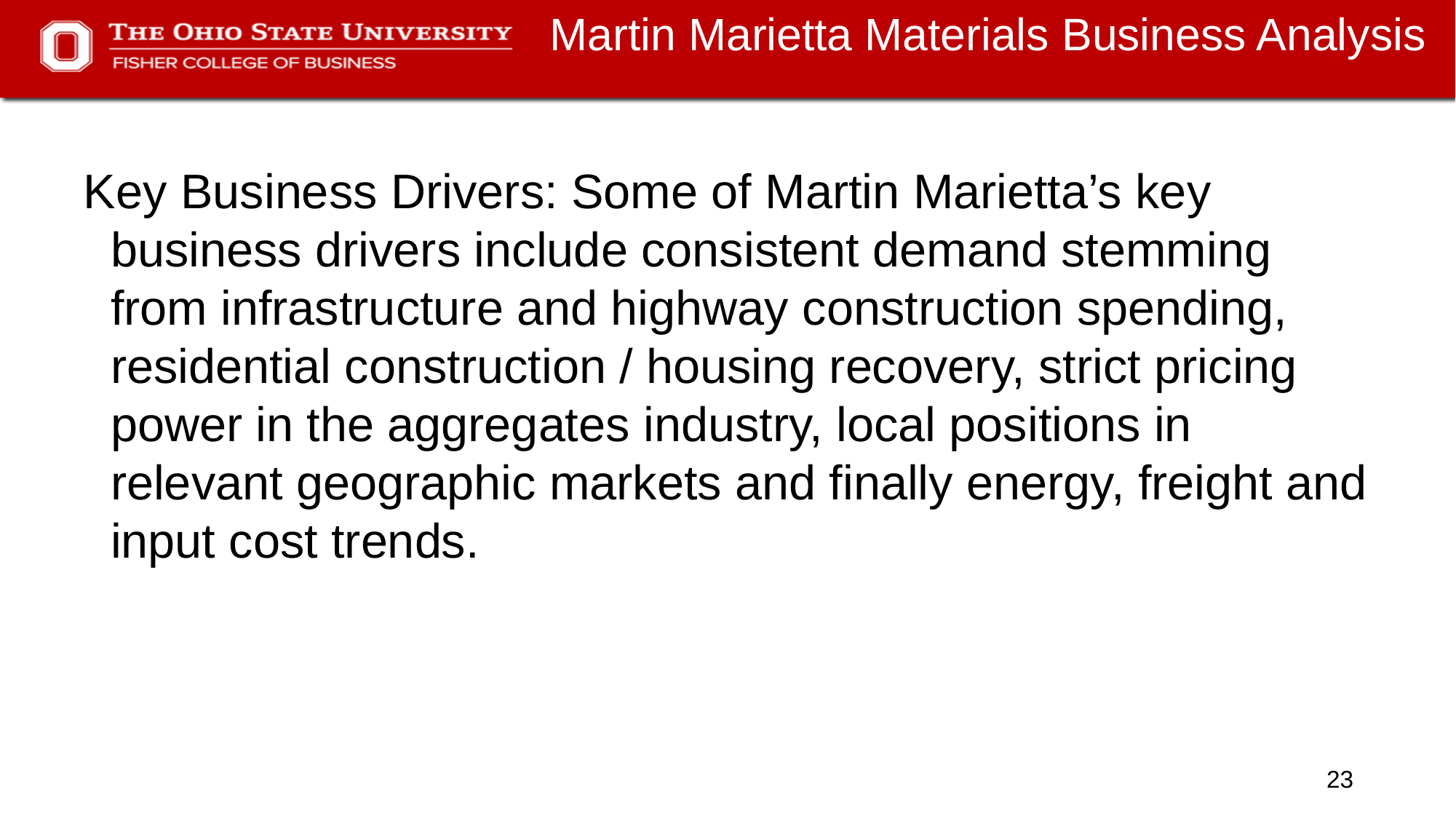

Martin Marietta Materials Business Analysis
Key Business Drivers: Some of Martin Marietta’s key business drivers include consistent demand stemming from infrastructure and highway construction spending, residential construction / housing recovery, strict pricing power in the aggregates industry, local positions in relevant geographic markets and finally energy, freight and input cost trends.